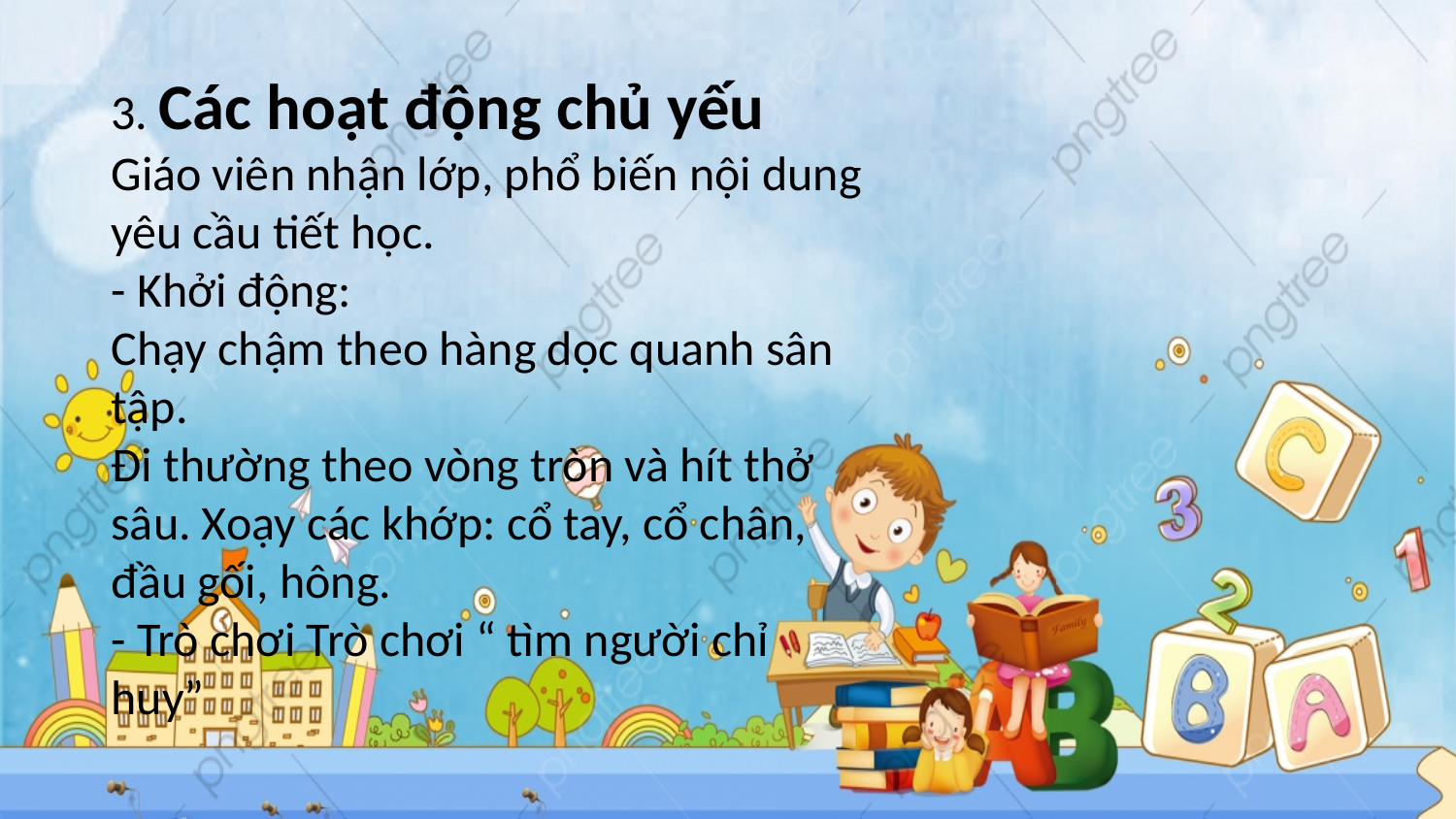

3. Các hoạt động chủ yếu
Giáo viên nhận lớp, phổ biến nội dung yêu cầu tiết học.
- Khởi động:
Chạy chậm theo hàng dọc quanh sân tập.
Đi thường theo vòng tròn và hít thở sâu. Xoạy các khớp: cổ tay, cổ chân, đầu gối, hông.
- Trò chơi Trò chơi “ tìm người chỉ huy”